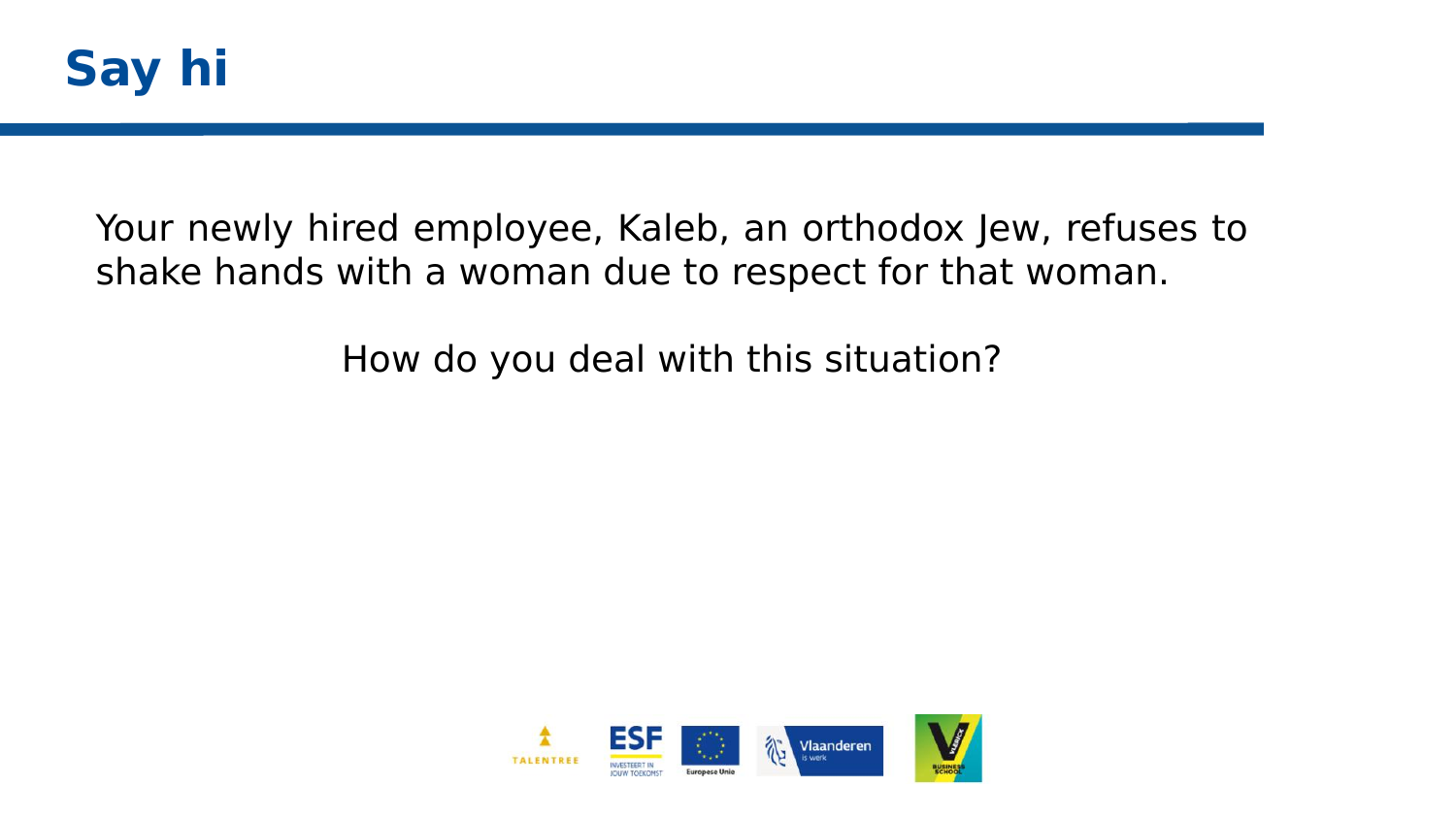

# Say hi

Your newly hired employee, Kaleb, an orthodox Jew, refuses to shake hands with a woman due to respect for that woman.

How do you deal with this situation?